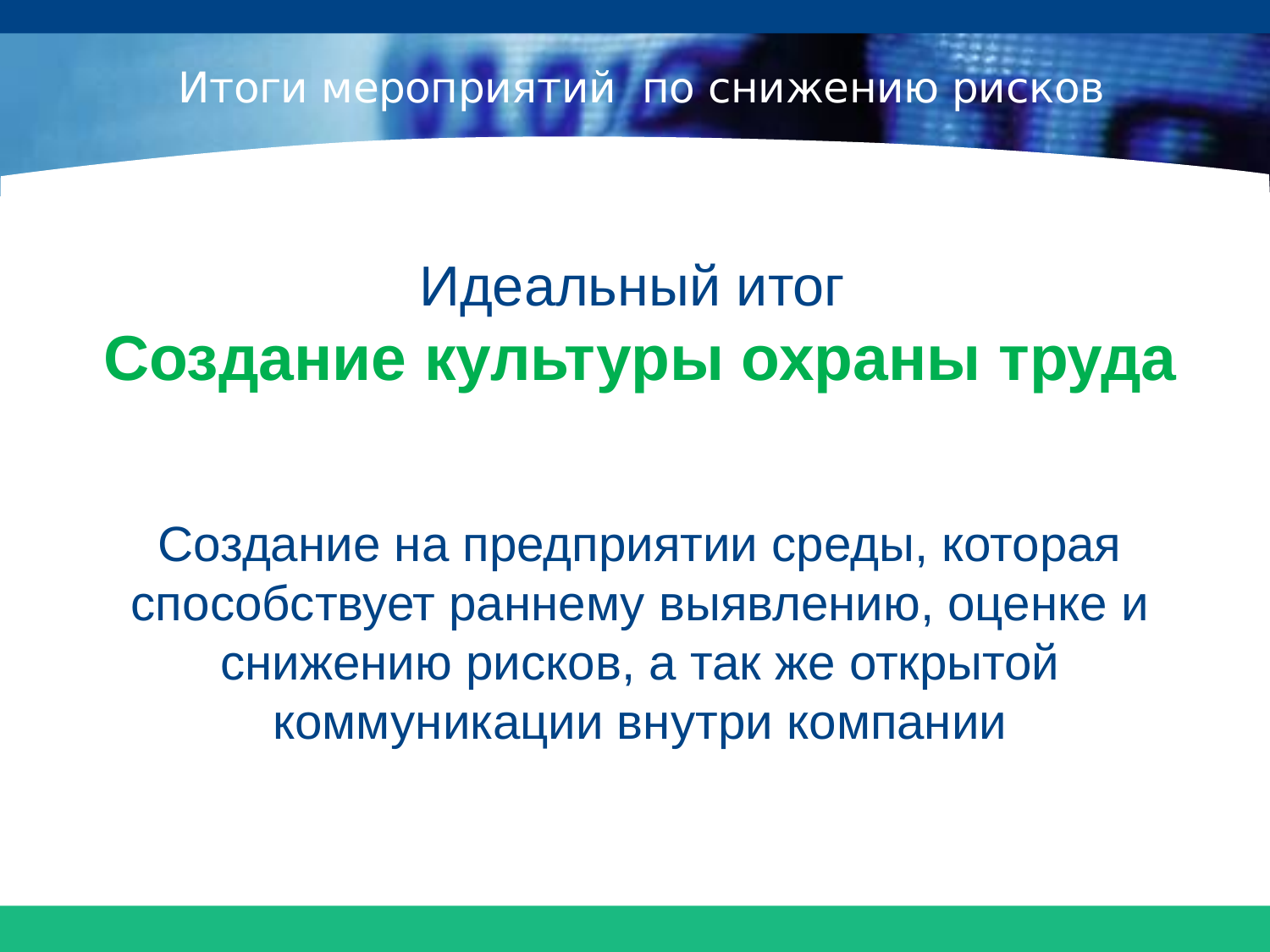

# Итоги мероприятий  по снижению рисков

Идеальный итог
Создание культуры охраны труда
Создание на предприятии среды, которая способствует раннему выявлению, оценке и снижению рисков, а так же открытой коммуникации внутри компании